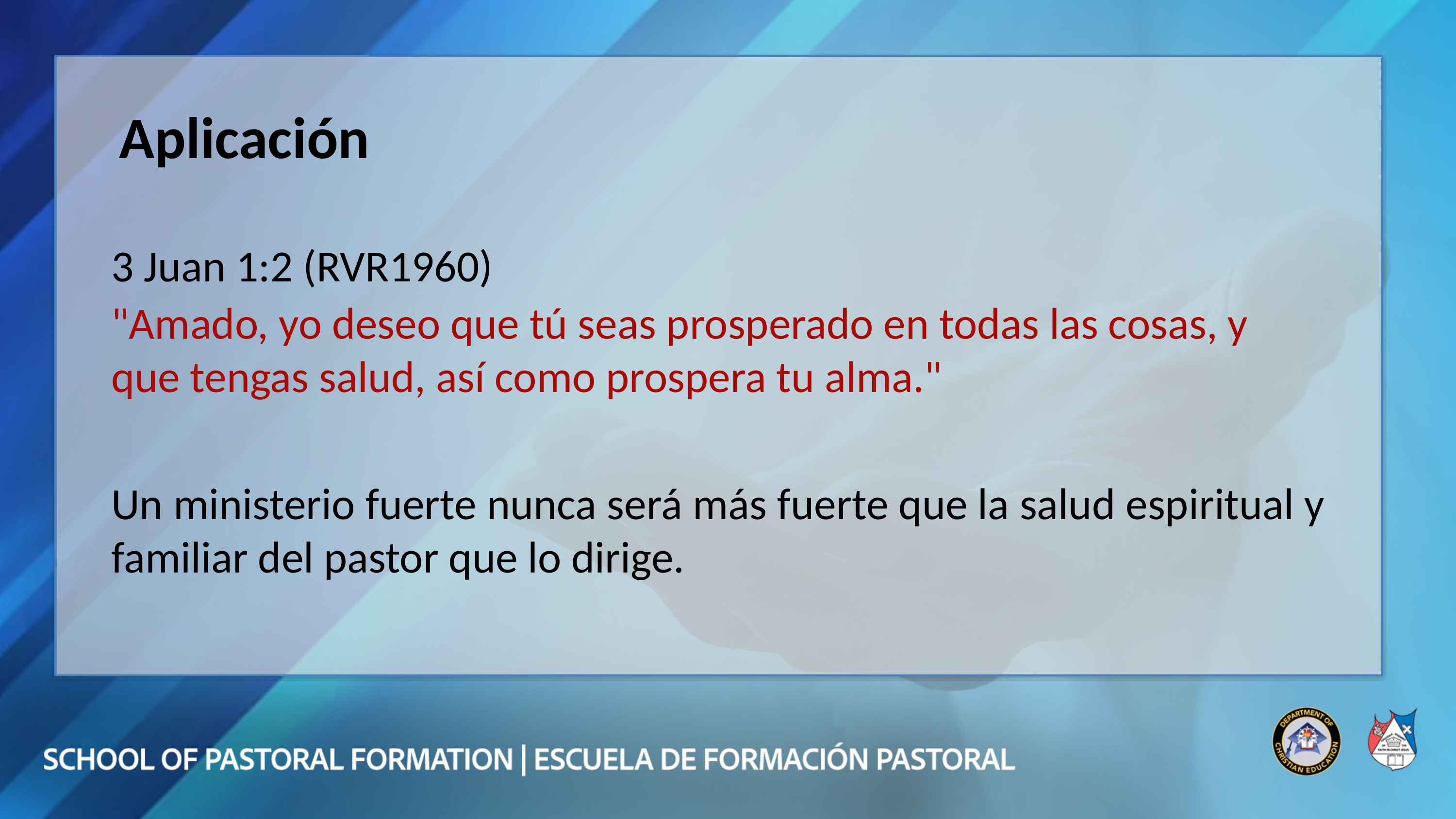

Aplicación

3 Juan 1:2 (RVR1960)
"Amado, yo deseo que tú seas prosperado en todas las cosas, y que tengas salud, así como prospera tu alma."

Un ministerio fuerte nunca será más fuerte que la salud espiritual y familiar del pastor que lo dirige.